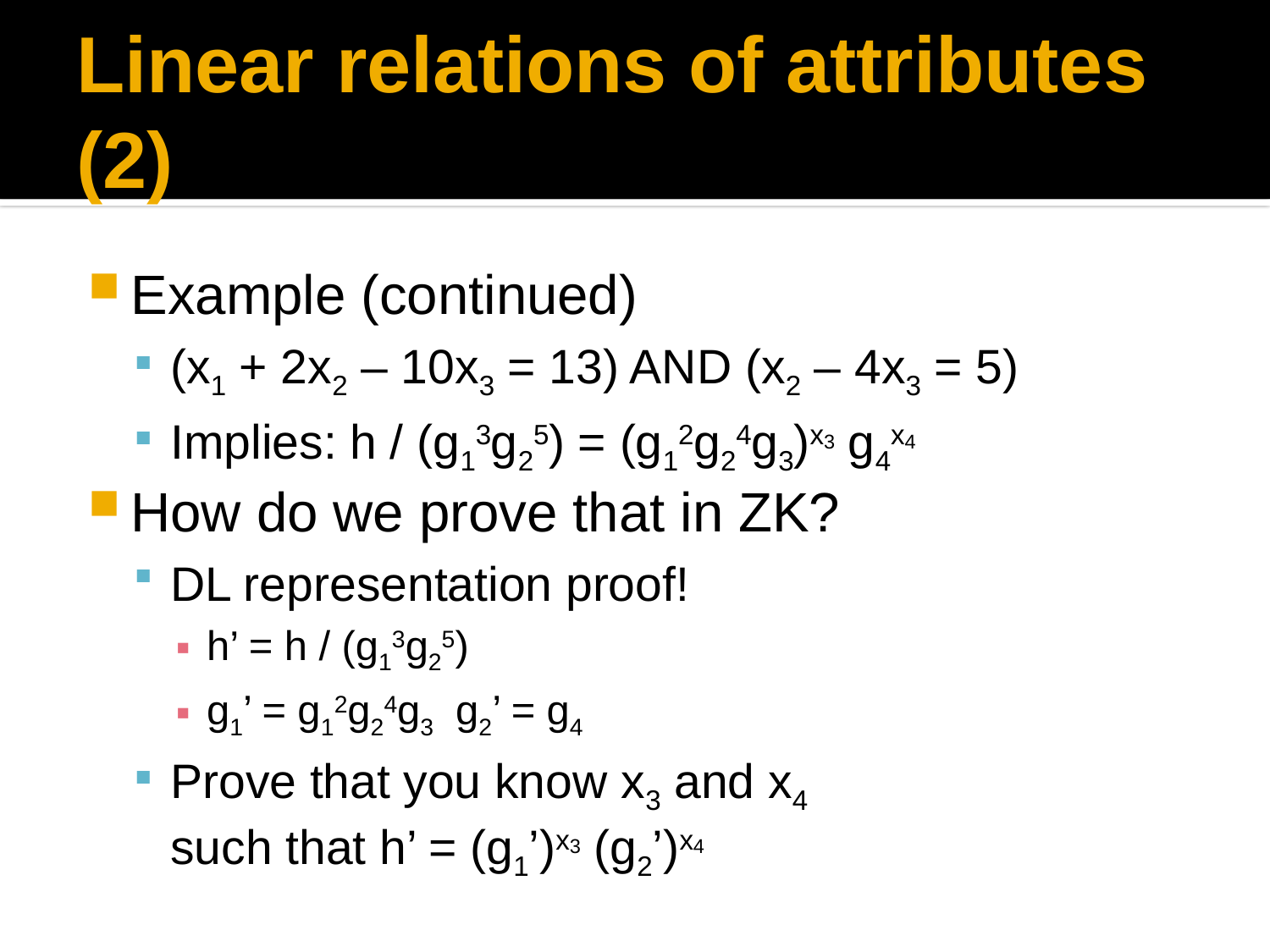

# Linear relations of attributes (2)
Example (continued)
(x1 + 2x2 – 10x3 = 13) AND (x2 – 4x3 = 5)
Implies: h / (g13g25) = (g12g24g3)x3 g4x4
How do we prove that in ZK?
DL representation proof!
h’ = h / (g13g25)
g1’ = g12g24g3		g2’ = g4
Prove that you know x3 and x4
such that h’ = (g1’)x3 (g2’)x4